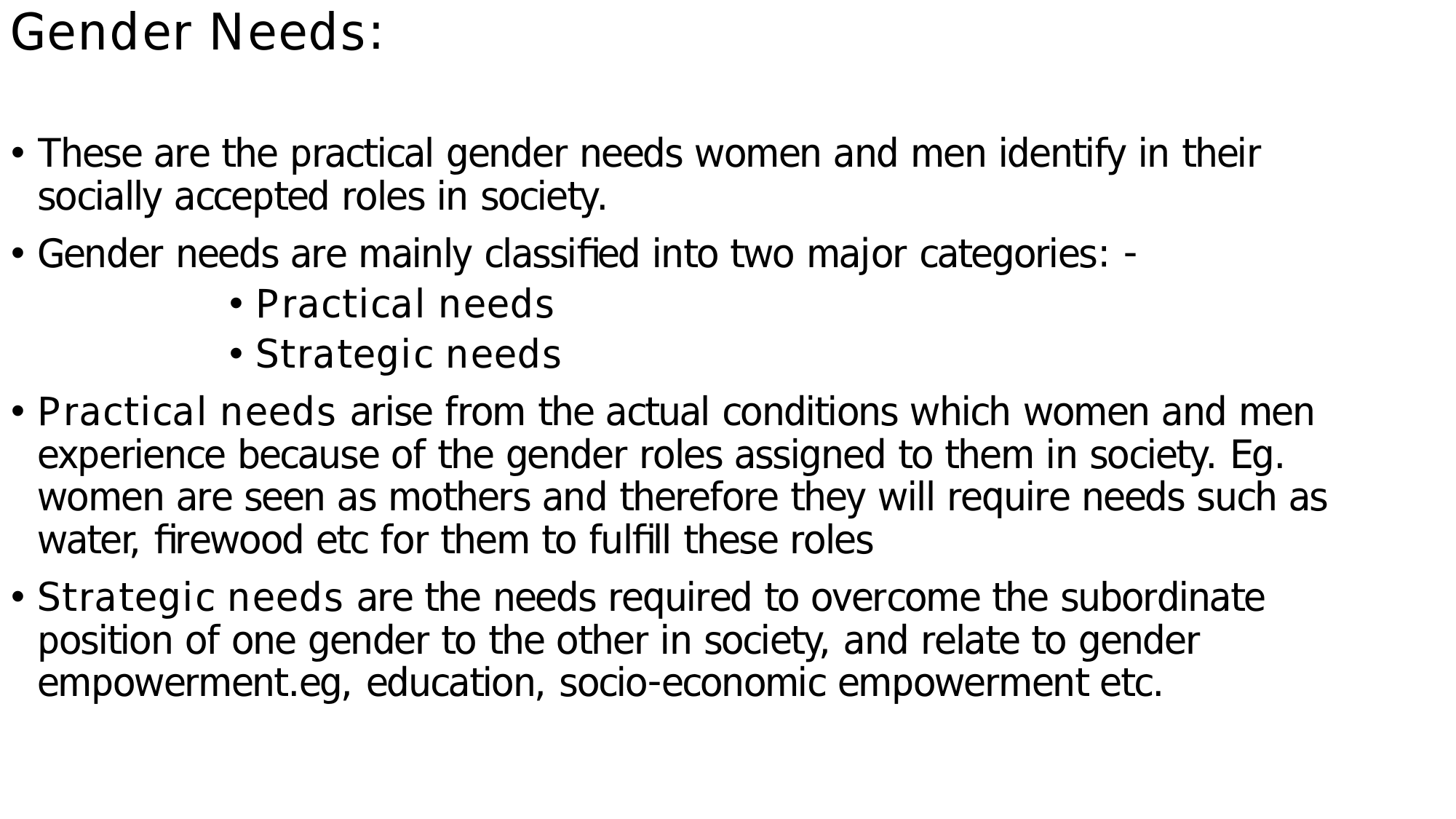

# Gender Needs:
These are the practical gender needs women and men identify in their socially accepted roles in society.
Gender needs are mainly classified into two major categories: -
Practical needs
Strategic needs
Practical needs arise from the actual conditions which women and men experience because of the gender roles assigned to them in society. Eg. women are seen as mothers and therefore they will require needs such as water, firewood etc for them to fulfill these roles
Strategic needs are the needs required to overcome the subordinate position of one gender to the other in society, and relate to gender empowerment.eg, education, socio-economic empowerment etc.